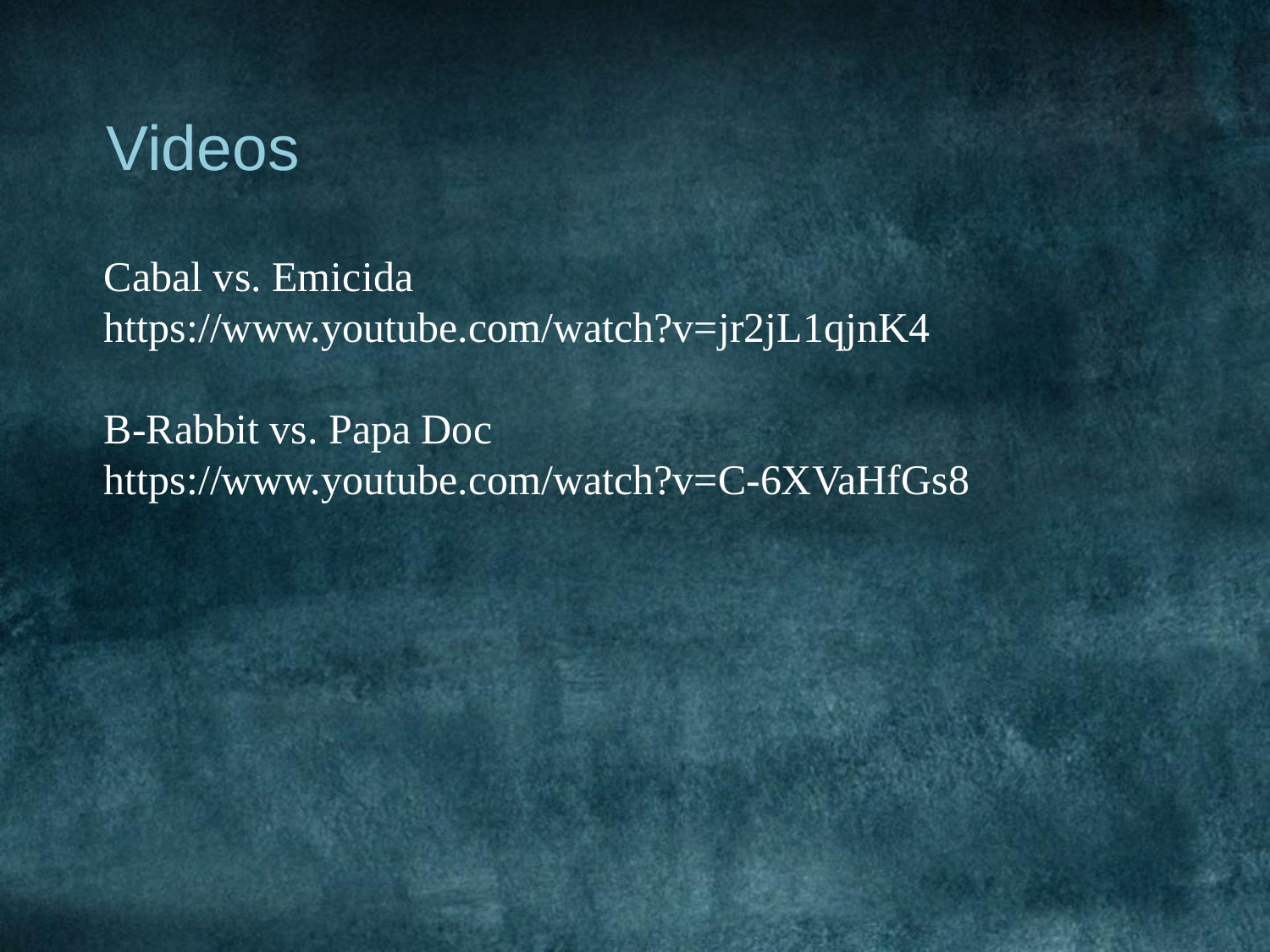

Videos
Cabal vs. Emicida
https://www.youtube.com/watch?v=jr2jL1qjnK4

B-Rabbit vs. Papa Doc
https://www.youtube.com/watch?v=C-6XVaHfGs8